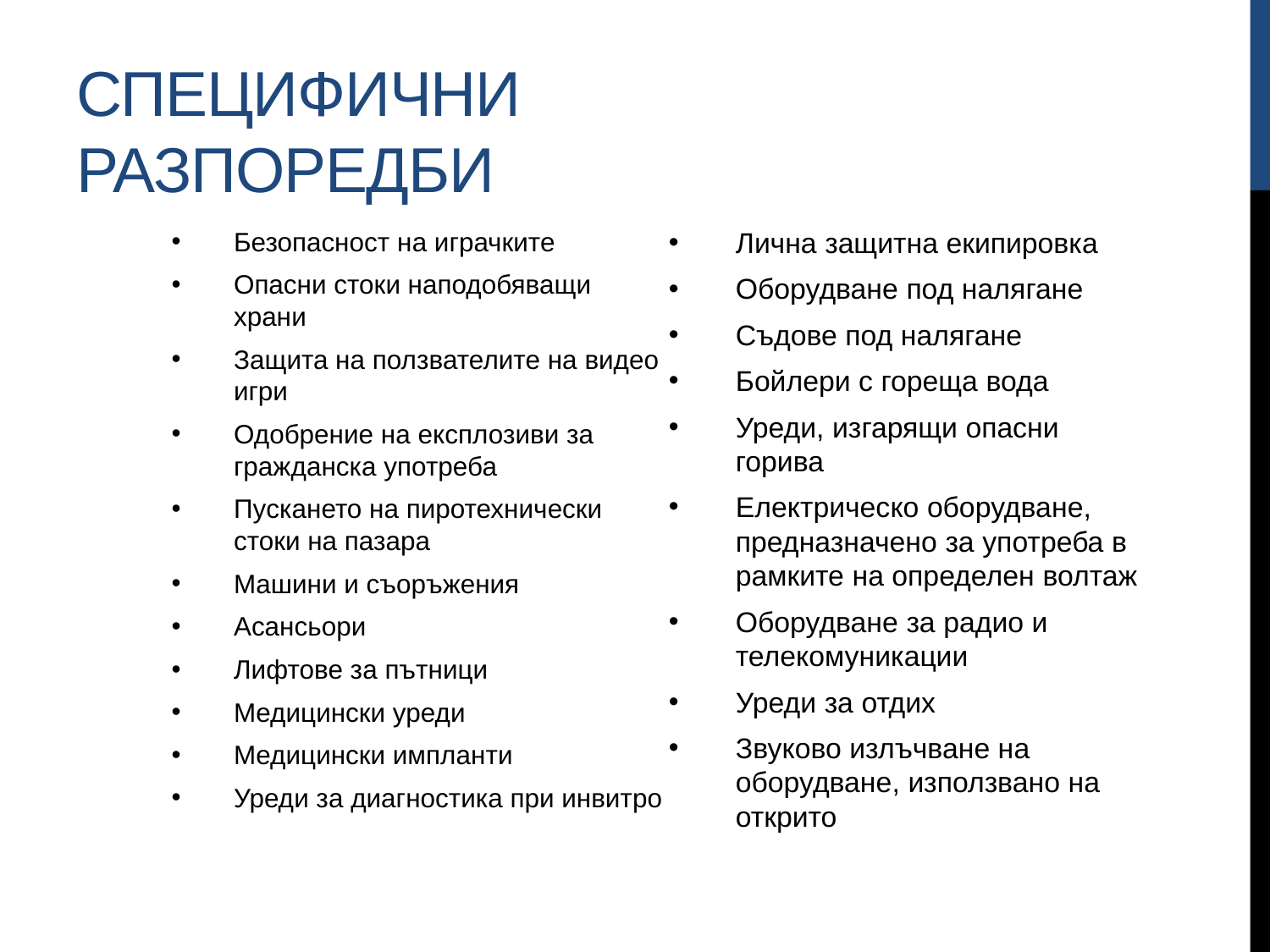

# Специфични разпоредби
Безопасност на играчките
Опасни стоки наподобяващи храни
Защита на ползвателите на видео игри
Одобрение на експлозиви за гражданска употреба
Пускането на пиротехнически стоки на пазара
Машини и съоръжения
Асансьори
Лифтове за пътници
Медицински уреди
Медицински импланти
Уреди за диагностика при инвитро
Лична защитна екипировка
Оборудване под налягане
Съдове под налягане
Бойлери с гореща вода
Уреди, изгарящи опасни горива
Електрическо оборудване, предназначено за употреба в рамките на определен волтаж
Оборудване за радио и телекомуникации
Уреди за отдих
Звуково излъчване на оборудване, използвано на открито